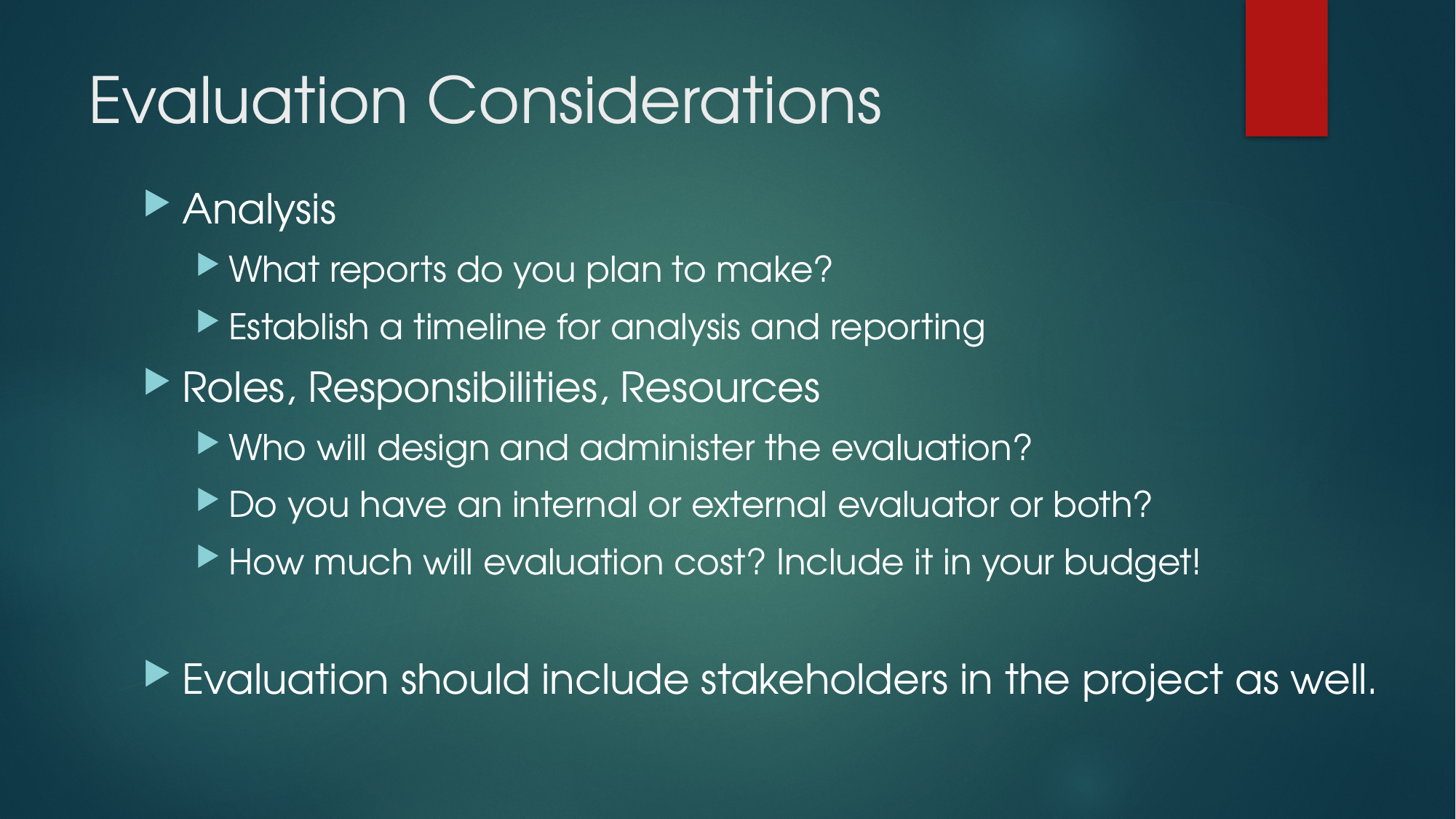

# Evaluation Considerations
Analysis
What reports do you plan to make?
Establish a timeline for analysis and reporting
Roles, Responsibilities, Resources
Who will design and administer the evaluation?
Do you have an internal or external evaluator or both?
How much will evaluation cost? Include it in your budget!

Evaluation should include stakeholders in the project as well.